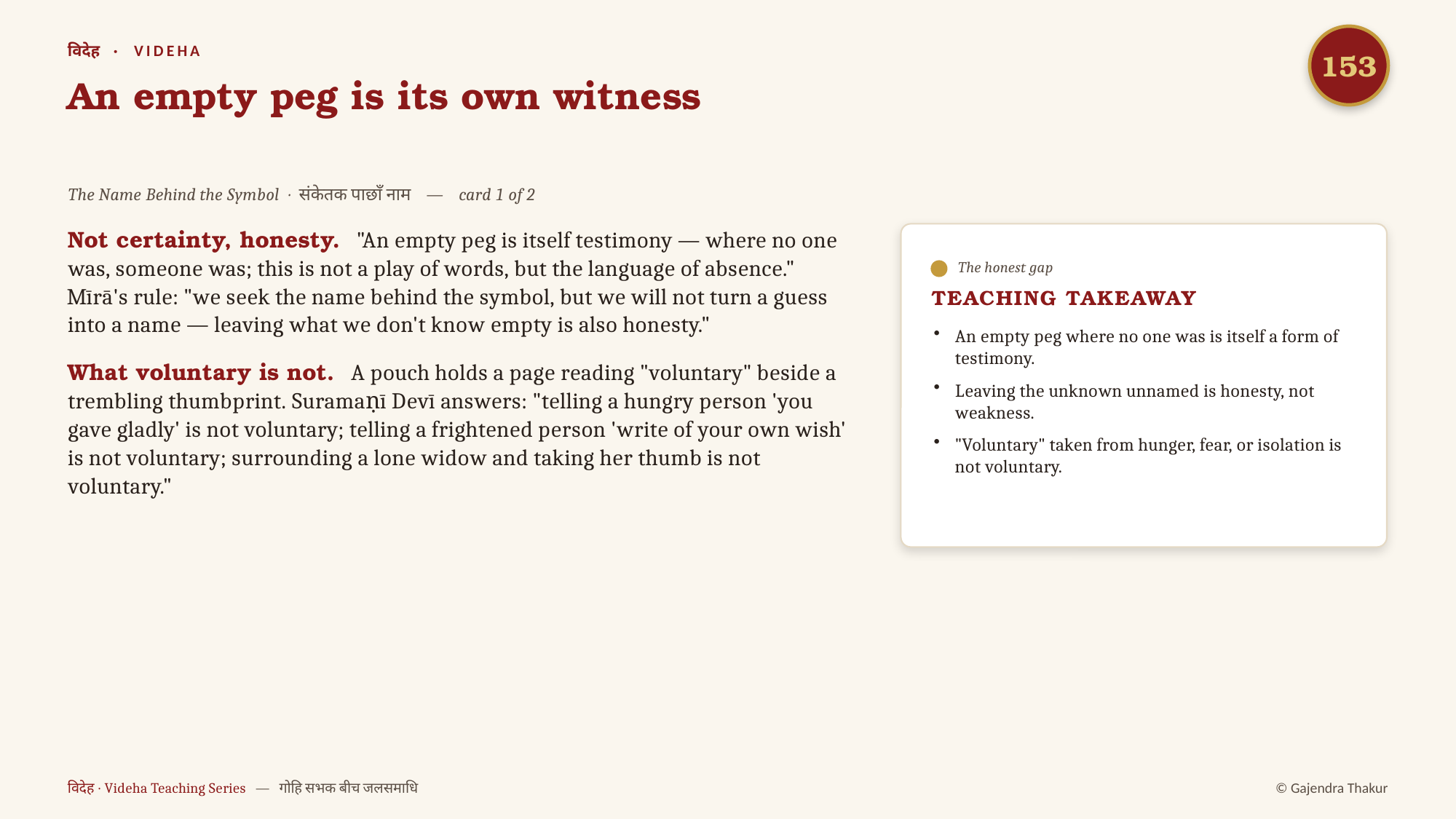

153
विदेह  ·  VIDEHA
An empty peg is its own witness
The Name Behind the Symbol  ·  संकेतक पाछाँ नाम    —    card 1 of 2
Not certainty, honesty.  "An empty peg is itself testimony — where no one was, someone was; this is not a play of words, but the language of absence." Mīrā's rule: "we seek the name behind the symbol, but we will not turn a guess into a name — leaving what we don't know empty is also honesty."
What voluntary is not.  A pouch holds a page reading "voluntary" beside a trembling thumbprint. Suramaṇī Devī answers: "telling a hungry person 'you gave gladly' is not voluntary; telling a frightened person 'write of your own wish' is not voluntary; surrounding a lone widow and taking her thumb is not voluntary."

The honest gap

TEACHING TAKEAWAY
An empty peg where no one was is itself a form of testimony.
Leaving the unknown unnamed is honesty, not weakness.
"Voluntary" taken from hunger, fear, or isolation is not voluntary.
विदेह · Videha Teaching Series   —   गोहि सभक बीच जलसमाधि
© Gajendra Thakur